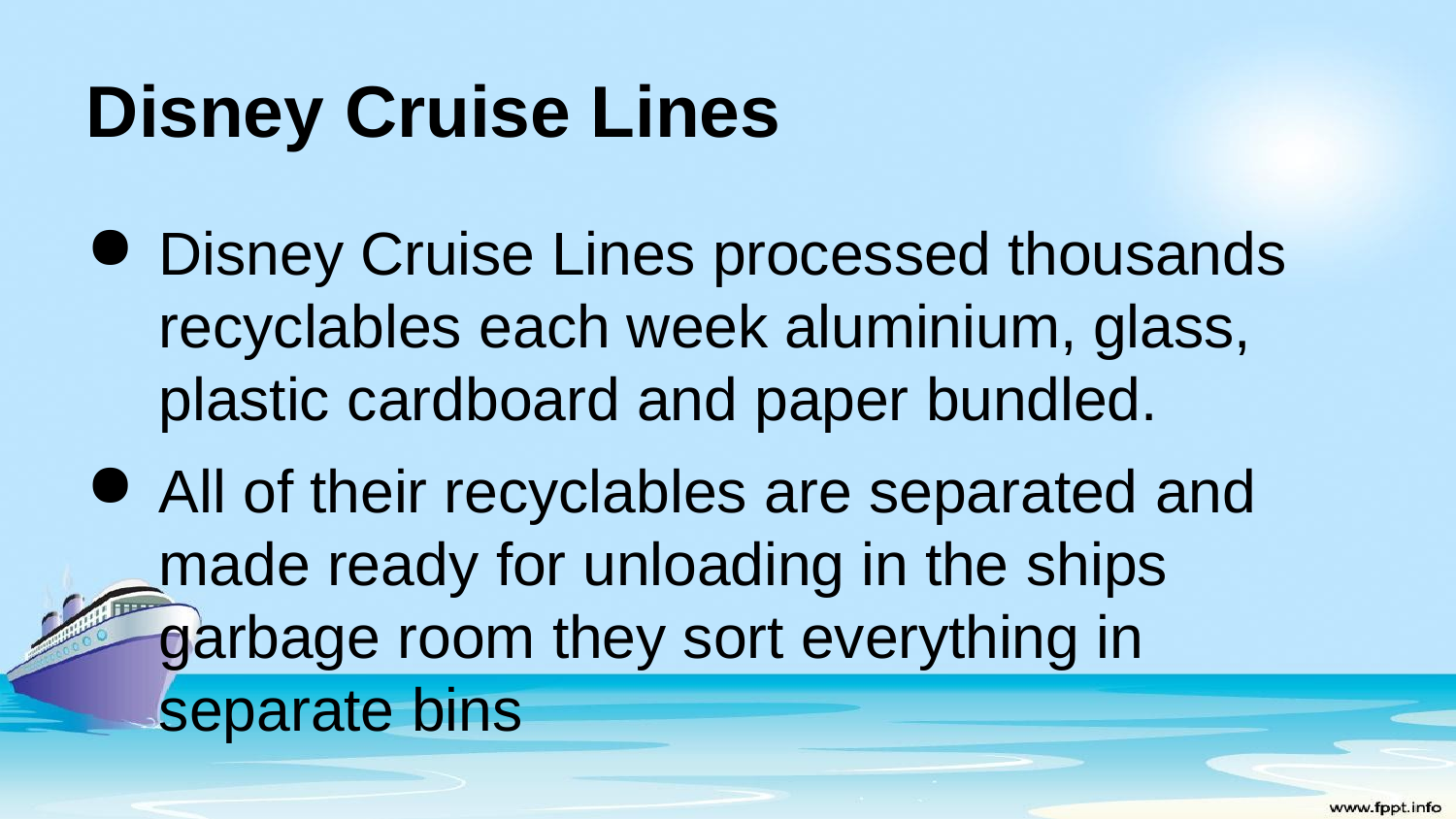

# Disney Cruise Lines
Disney Cruise Lines processed thousands  recyclables each week aluminium, glass,  plastic cardboard and paper bundled.
All of their recyclables are separated and  made ready for unloading in the ships  garbage room they sort everything in  separate bins